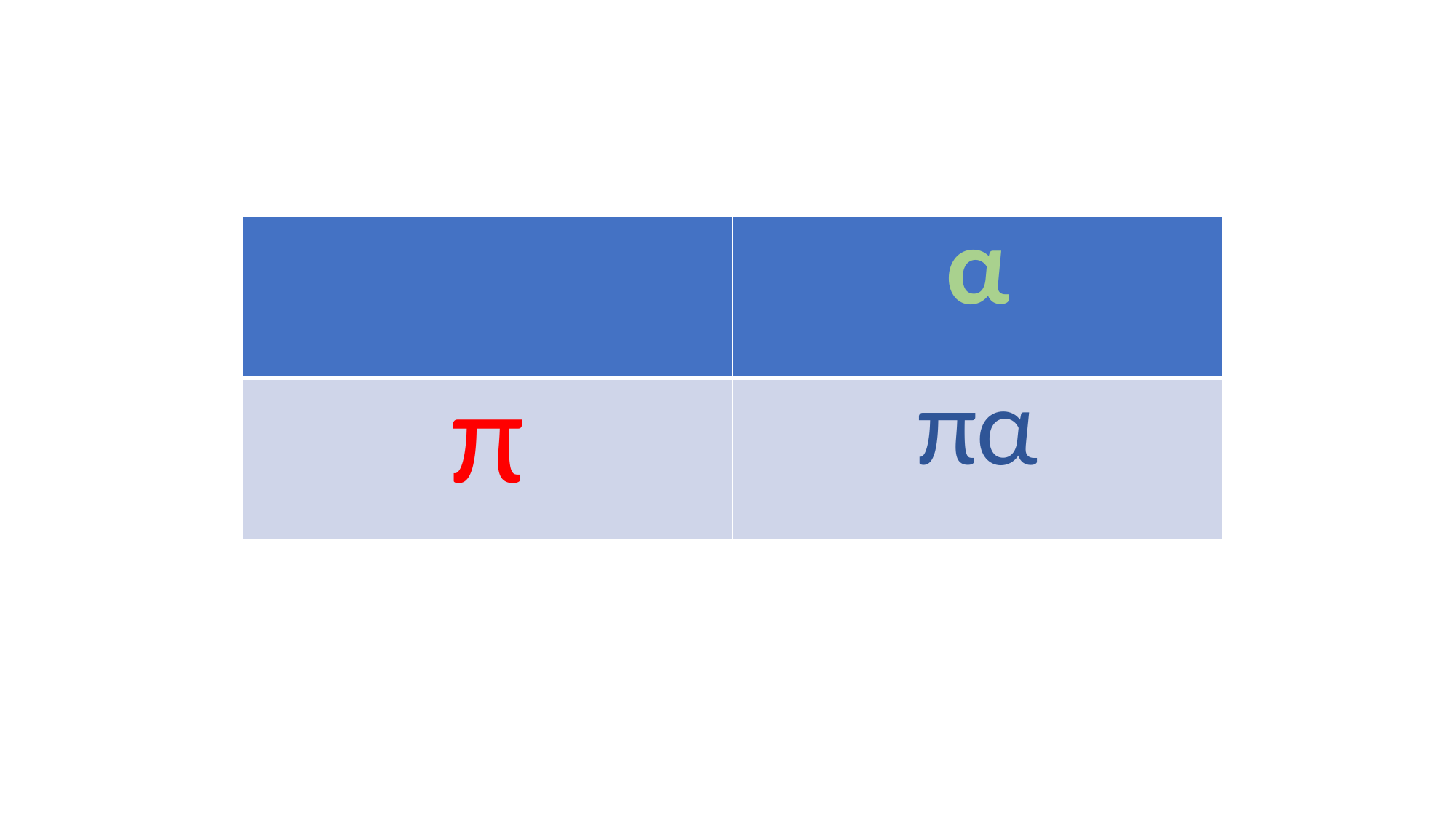

|  | α |
| --- | --- |
| π | πα |